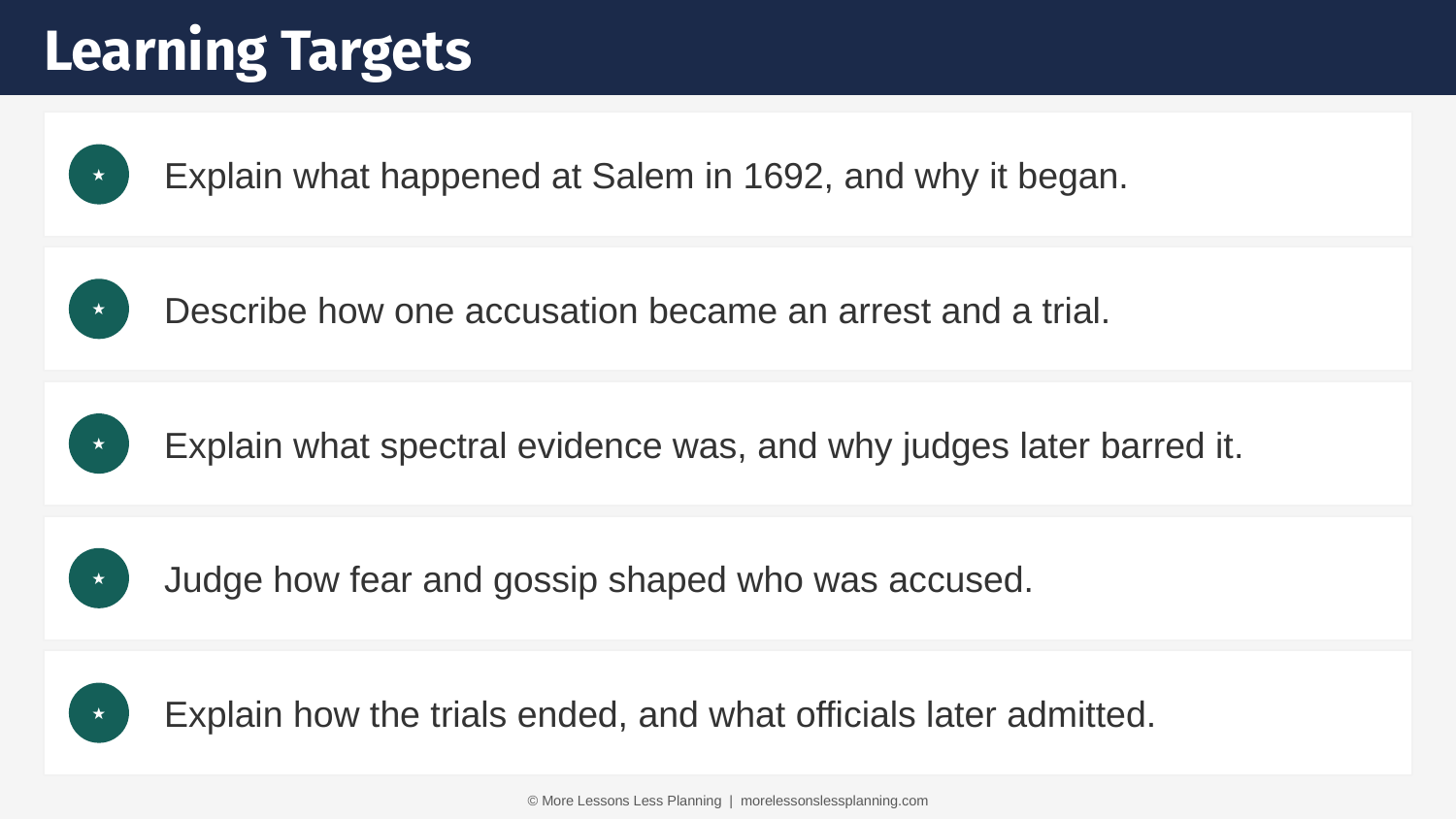

Learning Targets

Explain what happened at Salem in 1692, and why it began.

★

Describe how one accusation became an arrest and a trial.

★

Explain what spectral evidence was, and why judges later barred it.

★

Judge how fear and gossip shaped who was accused.

★

Explain how the trials ended, and what officials later admitted.

★
© More Lessons Less Planning  |  morelessonslessplanning.com